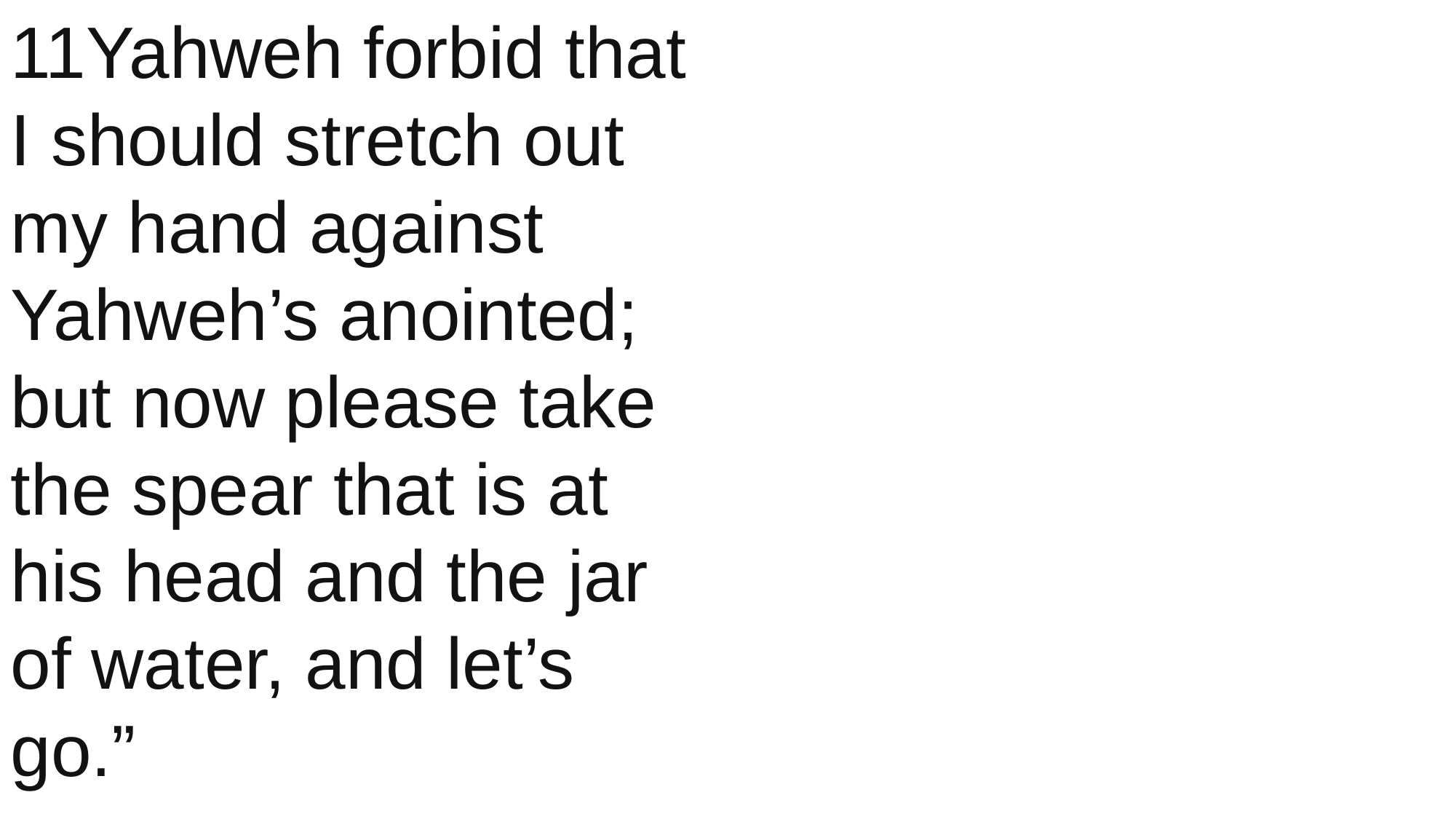

11Yahweh forbid that I should stretch out my hand against Yahweh’s anointed; but now please take the spear that is at his head and the jar of water, and let’s go.”